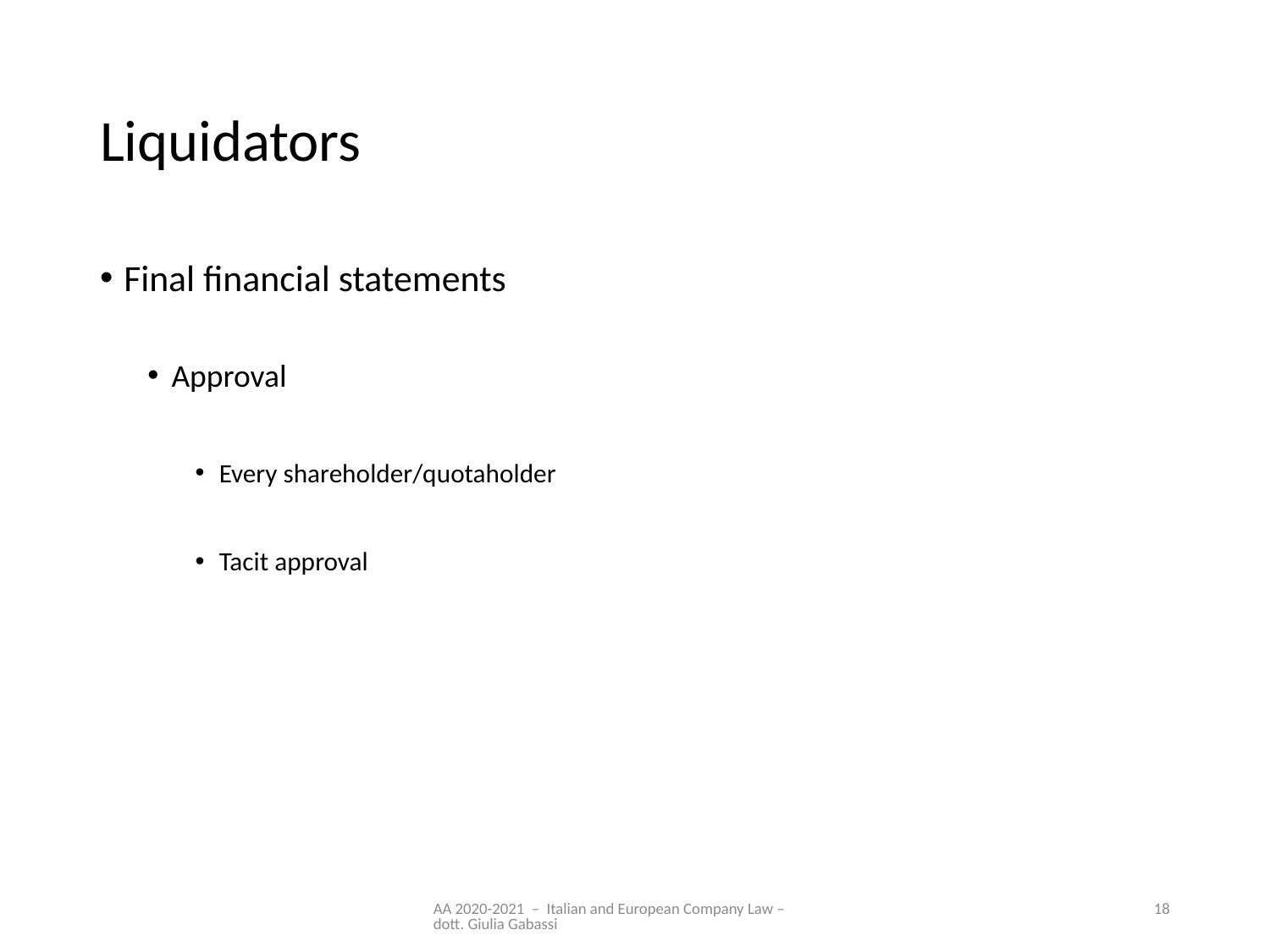

# Liquidators
Final financial statements

Approval

Every shareholder/quotaholder

Tacit approval
AA 2020-2021  –  Italian and European Company Law –              dott. Giulia Gabassi
18